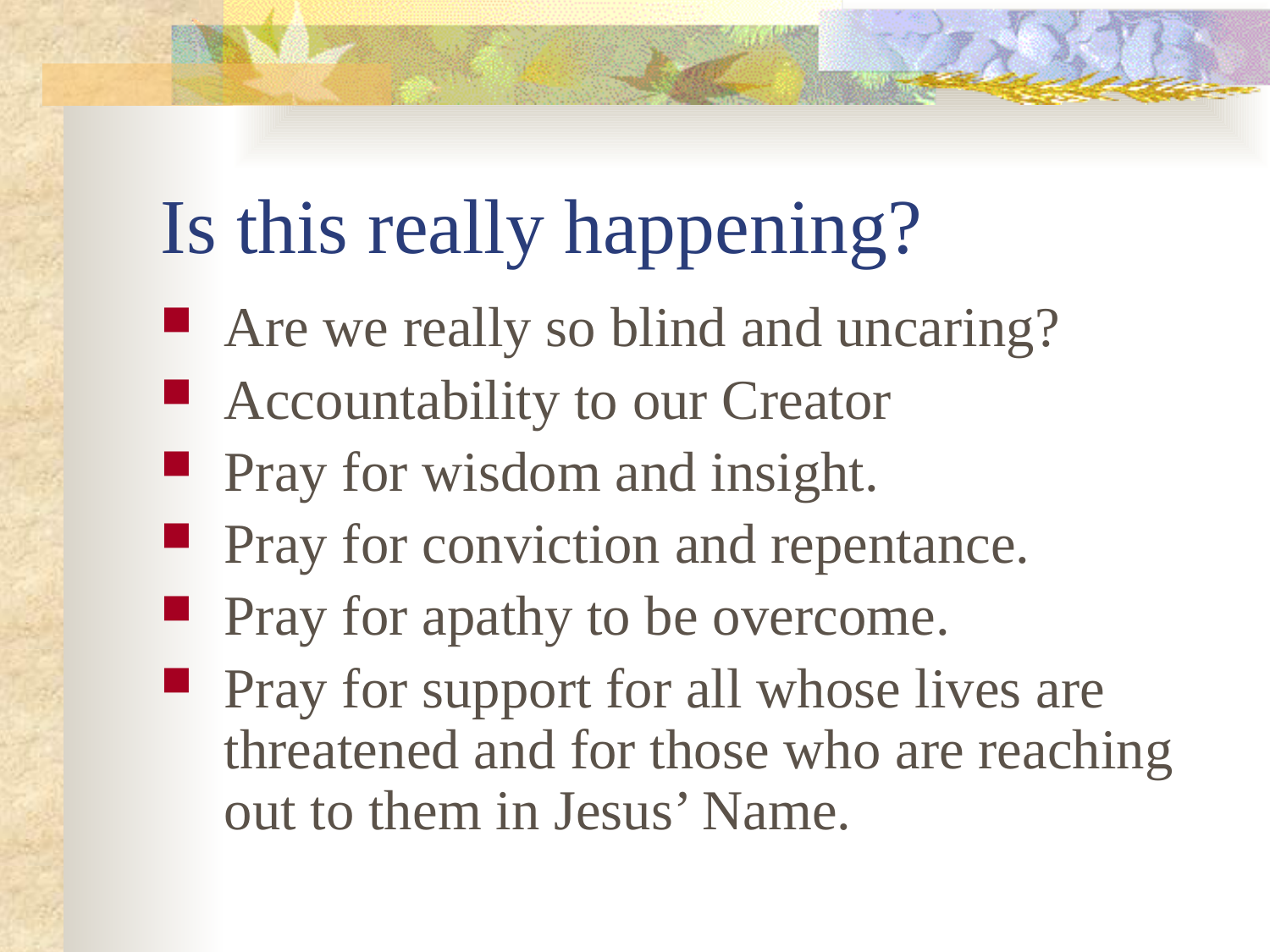

# Is this really happening?
Are we really so blind and uncaring?
Accountability to our Creator
Pray for wisdom and insight.
Pray for conviction and repentance.
Pray for apathy to be overcome.
Pray for support for all whose lives are threatened and for those who are reaching out to them in Jesus’ Name.